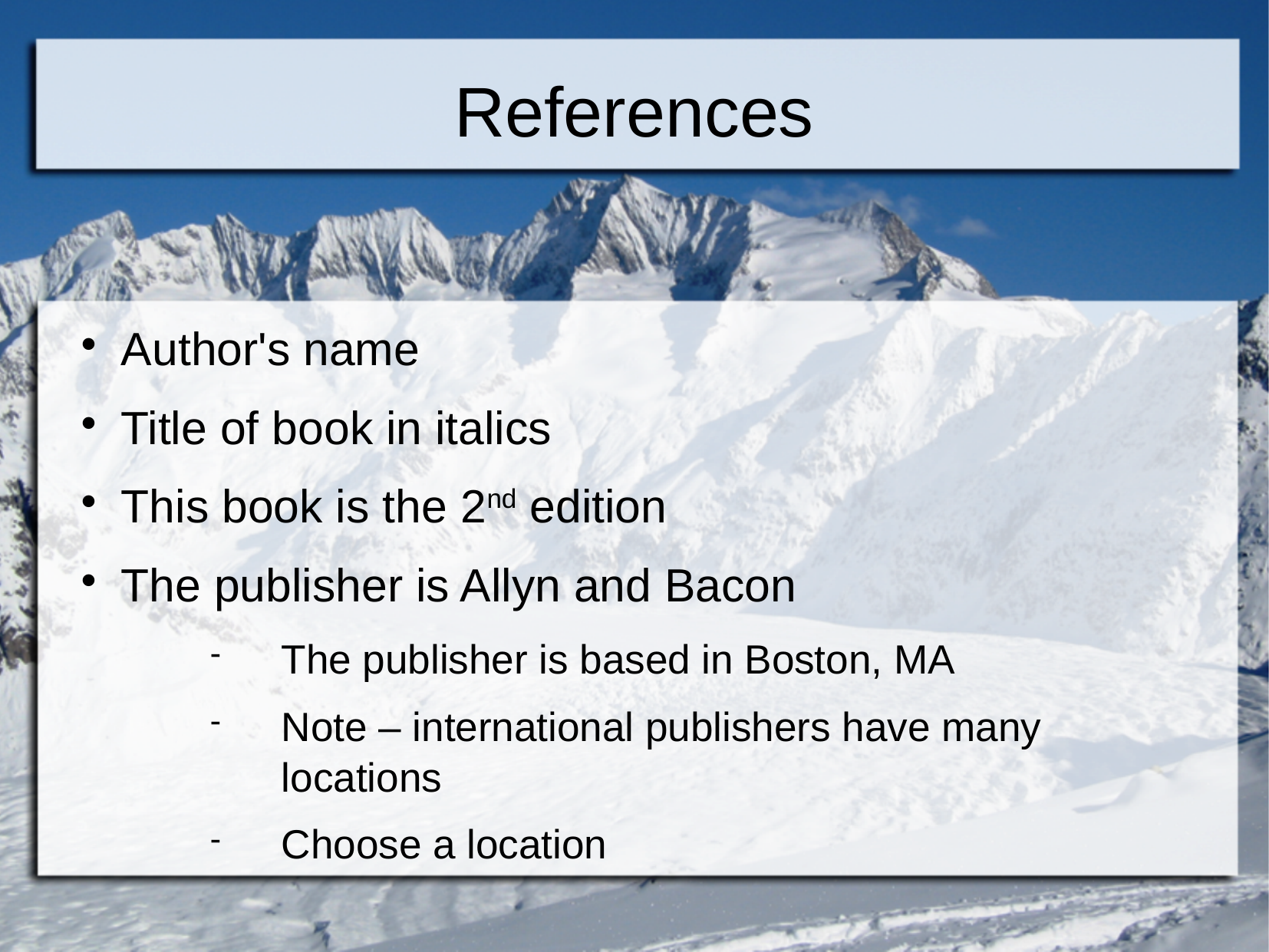

References
Author's name
Title of book in italics
This book is the 2nd edition
The publisher is Allyn and Bacon
The publisher is based in Boston, MA
Note – international publishers have many locations
Choose a location